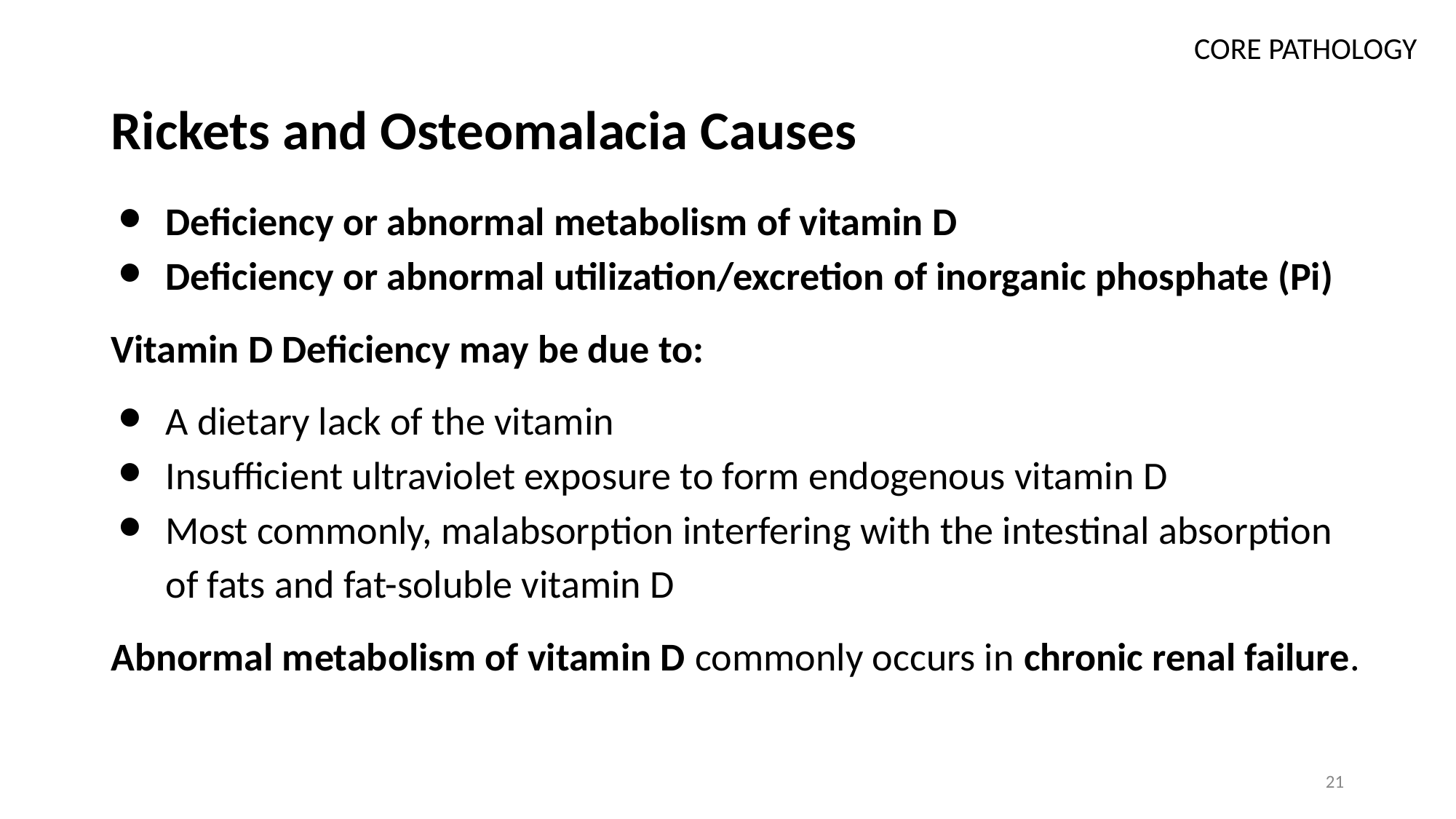

CORE PATHOLOGY

# Rickets and Osteomalacia Causes
Deficiency or abnormal metabolism of vitamin D
Deficiency or abnormal utilization/excretion of inorganic phosphate (Pi)
Vitamin D Deficiency may be due to:
A dietary lack of the vitamin
Insufficient ultraviolet exposure to form endogenous vitamin D
Most commonly, malabsorption interfering with the intestinal absorption of fats and fat-soluble vitamin D
Abnormal metabolism of vitamin D commonly occurs in chronic renal failure.
21